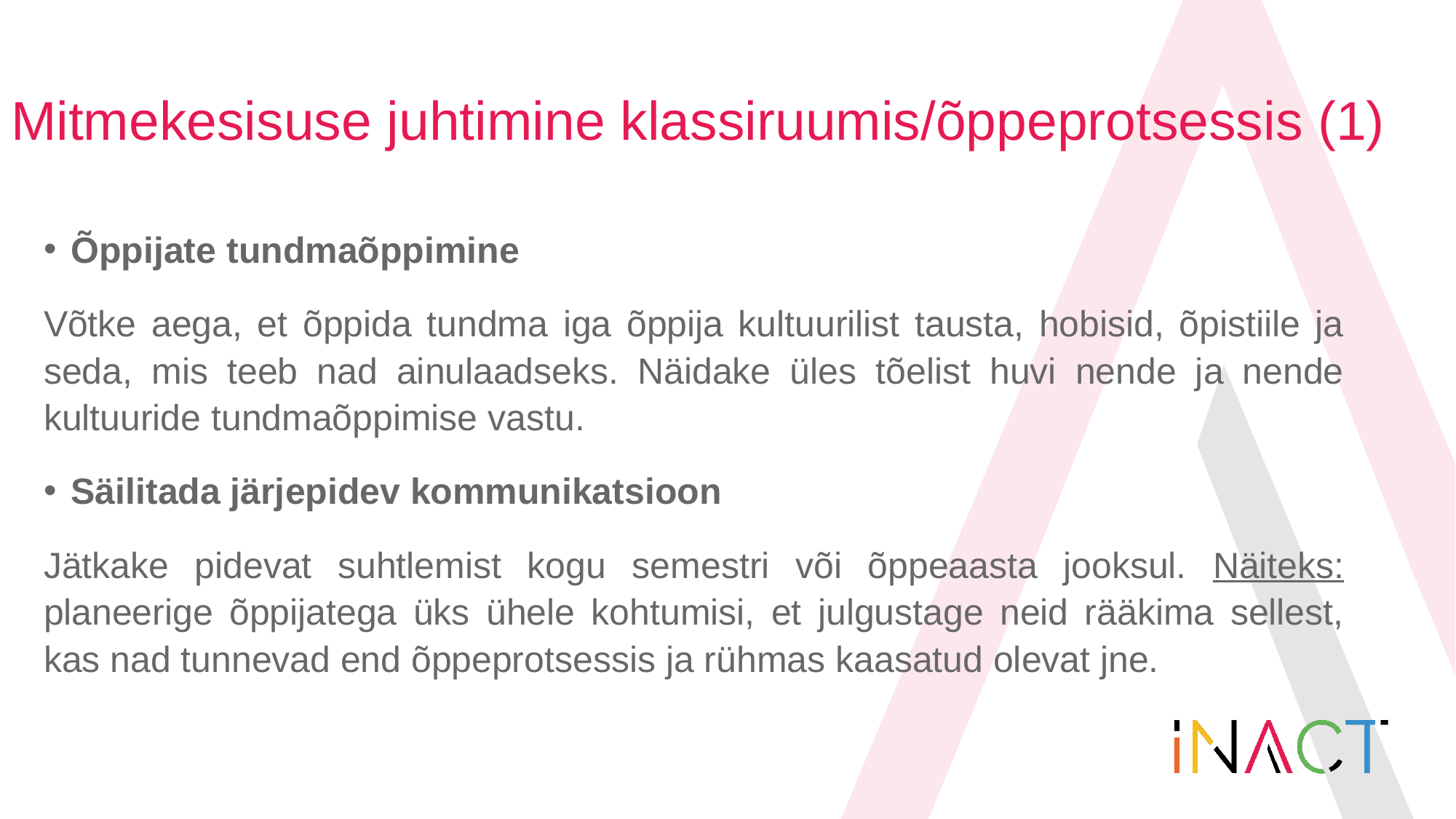

# Mitmekesisuse juhtimine klassiruumis/õppeprotsessis (1)
Õppijate tundmaõppimine
Võtke aega, et õppida tundma iga õppija kultuurilist tausta, hobisid, õpistiile ja seda, mis teeb nad ainulaadseks. Näidake üles tõelist huvi nende ja nende kultuuride tundmaõppimise vastu.
Säilitada järjepidev kommunikatsioon
Jätkake pidevat suhtlemist kogu semestri või õppeaasta jooksul. Näiteks: planeerige õppijatega üks ühele kohtumisi, et julgustage neid rääkima sellest, kas nad tunnevad end õppeprotsessis ja rühmas kaasatud olevat jne.